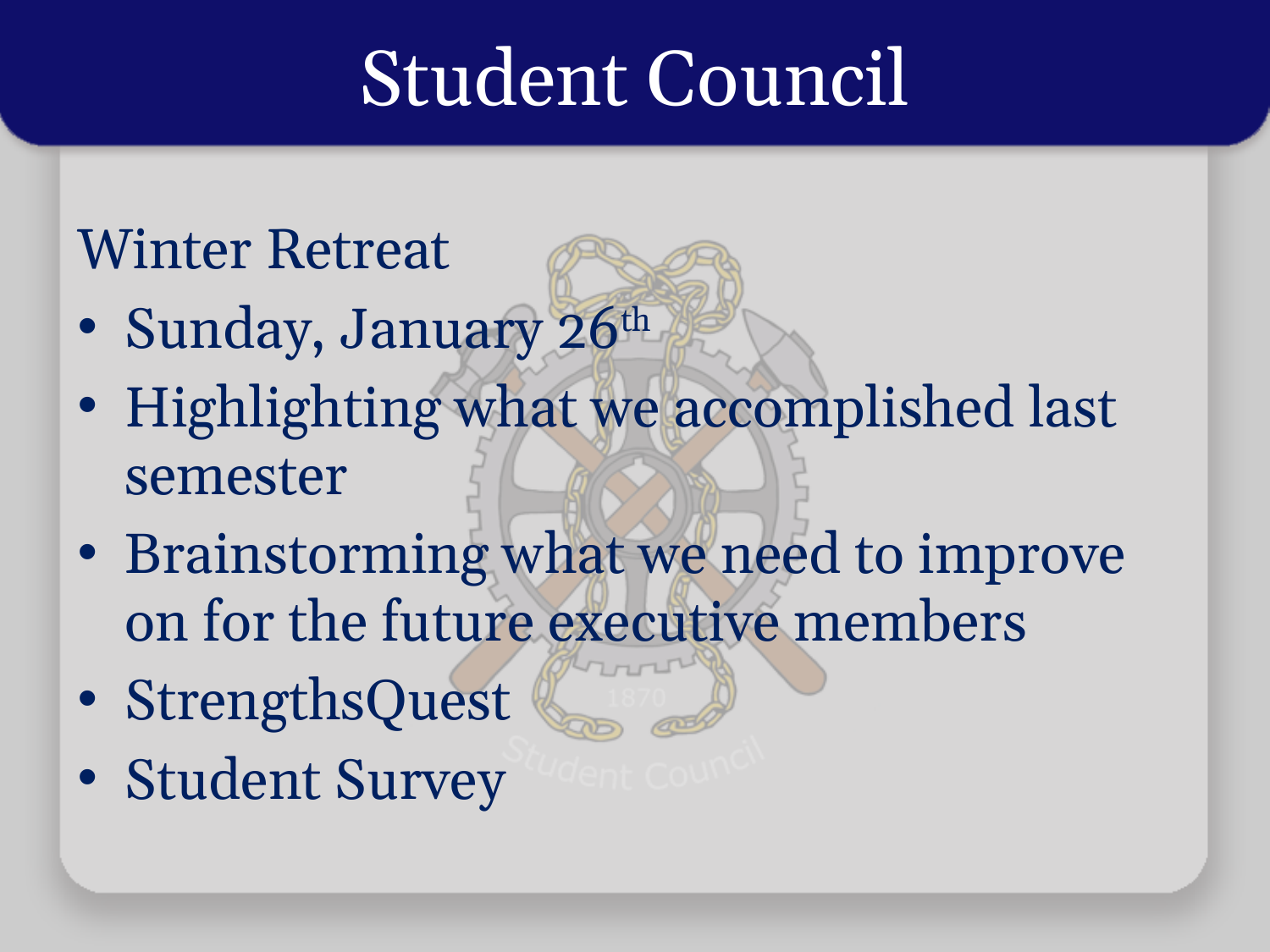

# Student Council
Winter Retreat
Sunday, January 26th
Highlighting what we accomplished last semester
Brainstorming what we need to improve on for the future executive members
StrengthsQuest
Student Survey